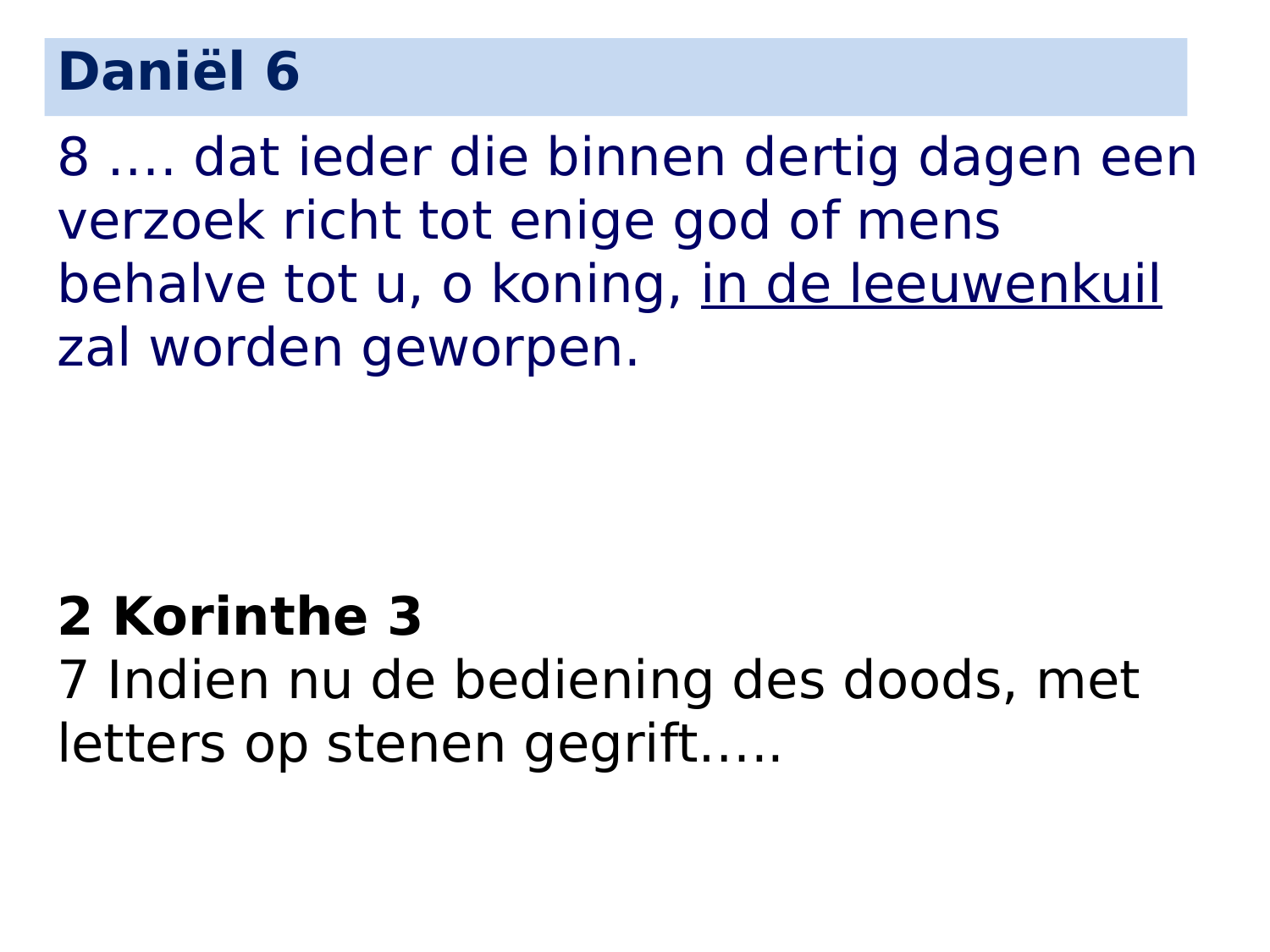

Daniël 6
8 …. dat ieder die binnen dertig dagen een verzoek richt tot enige god of mens behalve tot u, o koning, in de leeuwenkuil zal worden geworpen.
2 Korinthe 3
7 Indien nu de bediening des doods, met letters op stenen gegrift…..